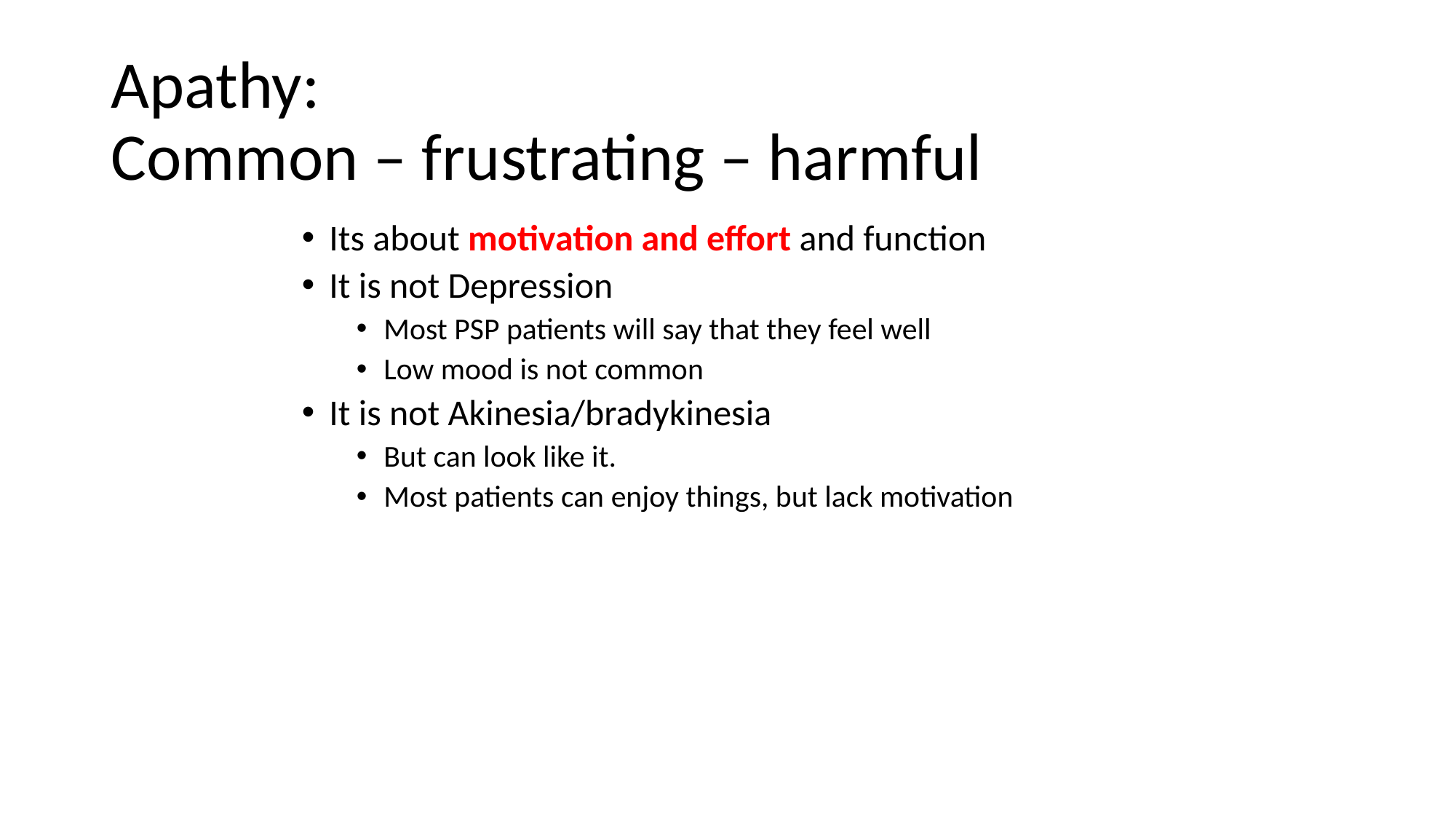

# Apathy: Common – frustrating – harmful
Its about motivation and effort and function
It is not Depression
Most PSP patients will say that they feel well
Low mood is not common
It is not Akinesia/bradykinesia
But can look like it.
Most patients can enjoy things, but lack motivation